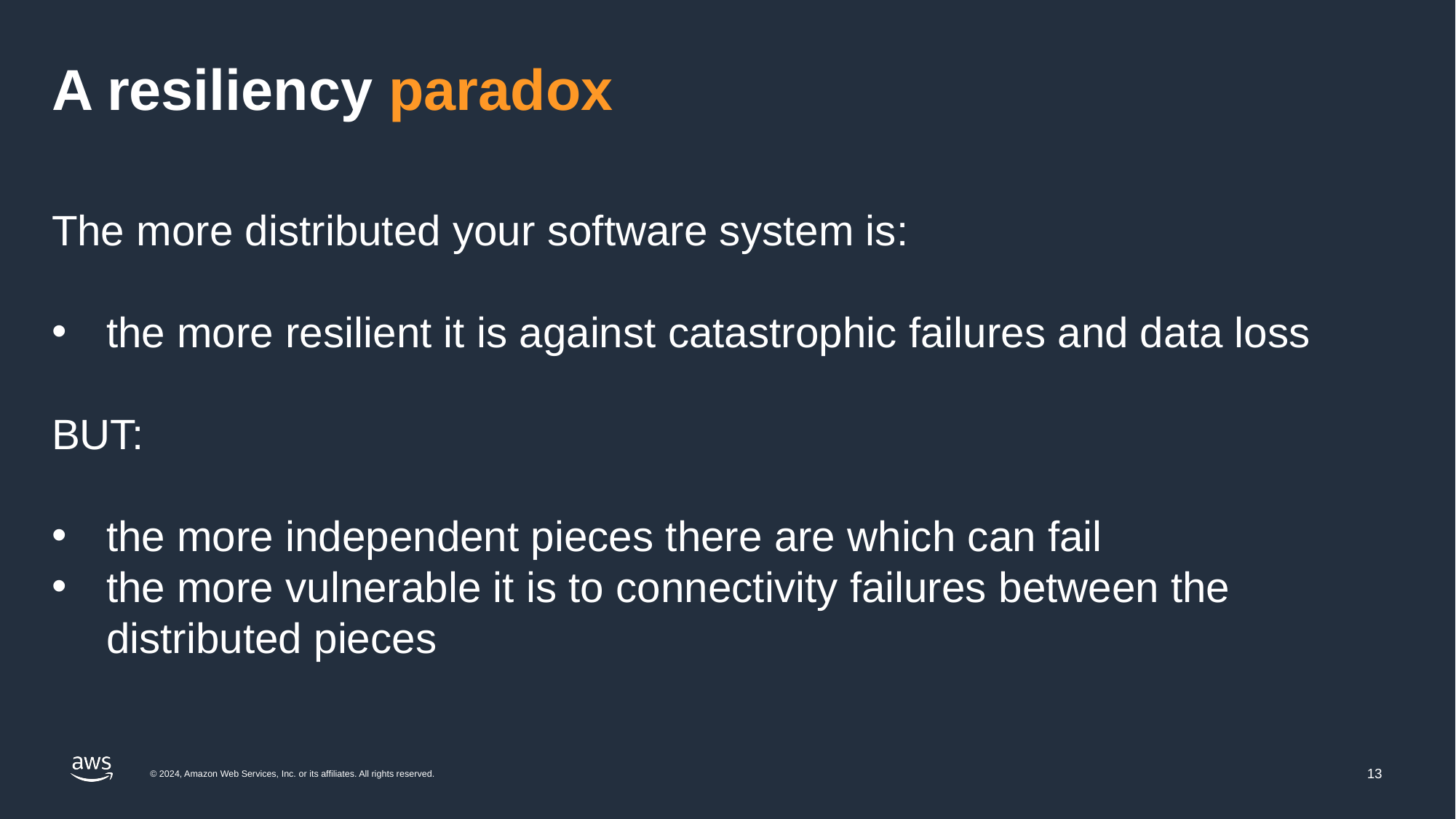

# A resiliency paradox
The more distributed your software system is:

the more resilient it is against catastrophic failures and data loss

BUT:

the more independent pieces there are which can fail
the more vulnerable it is to connectivity failures between the distributed pieces
13